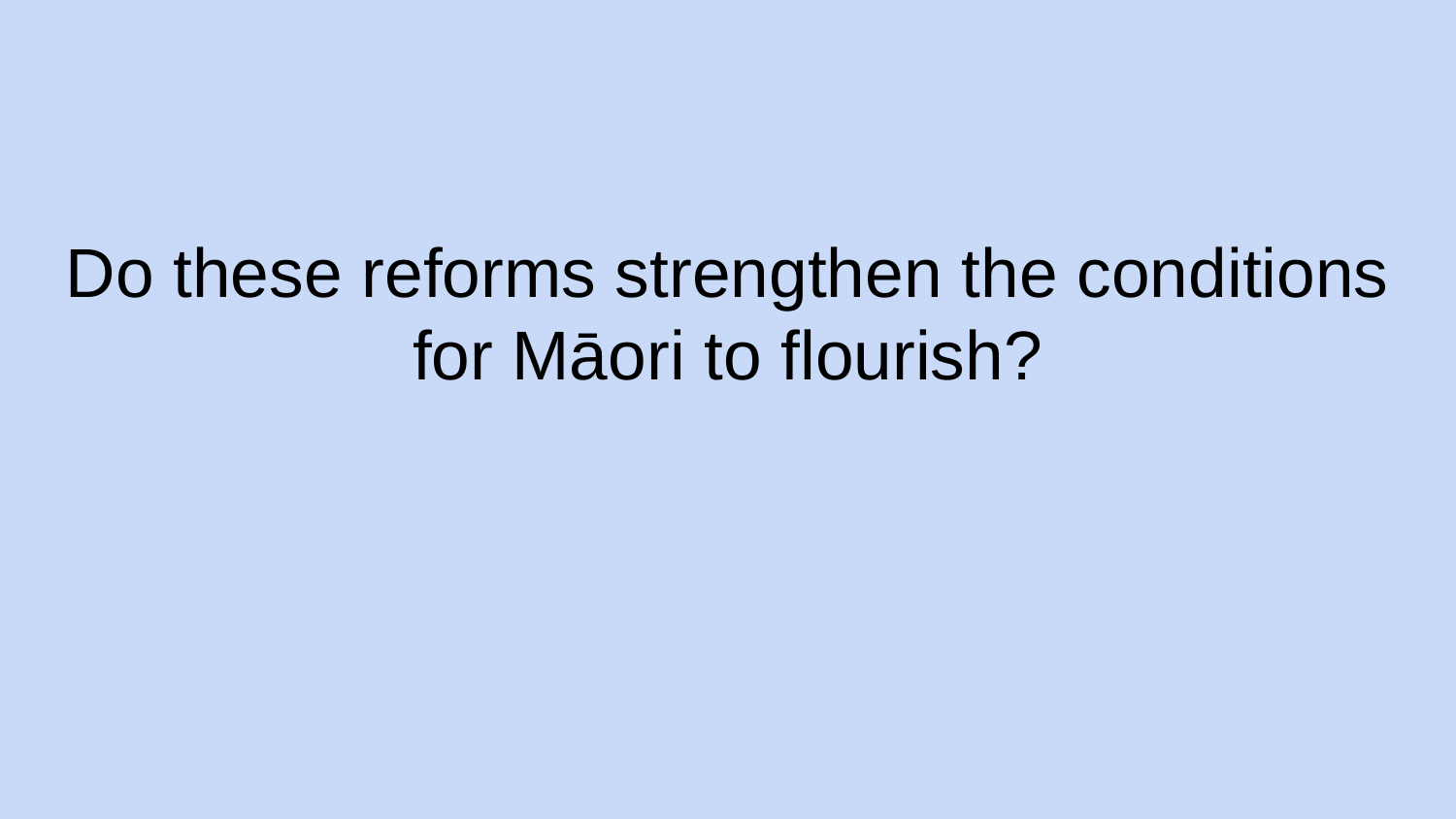

# Do these reforms strengthen the conditions for Māori to flourish?